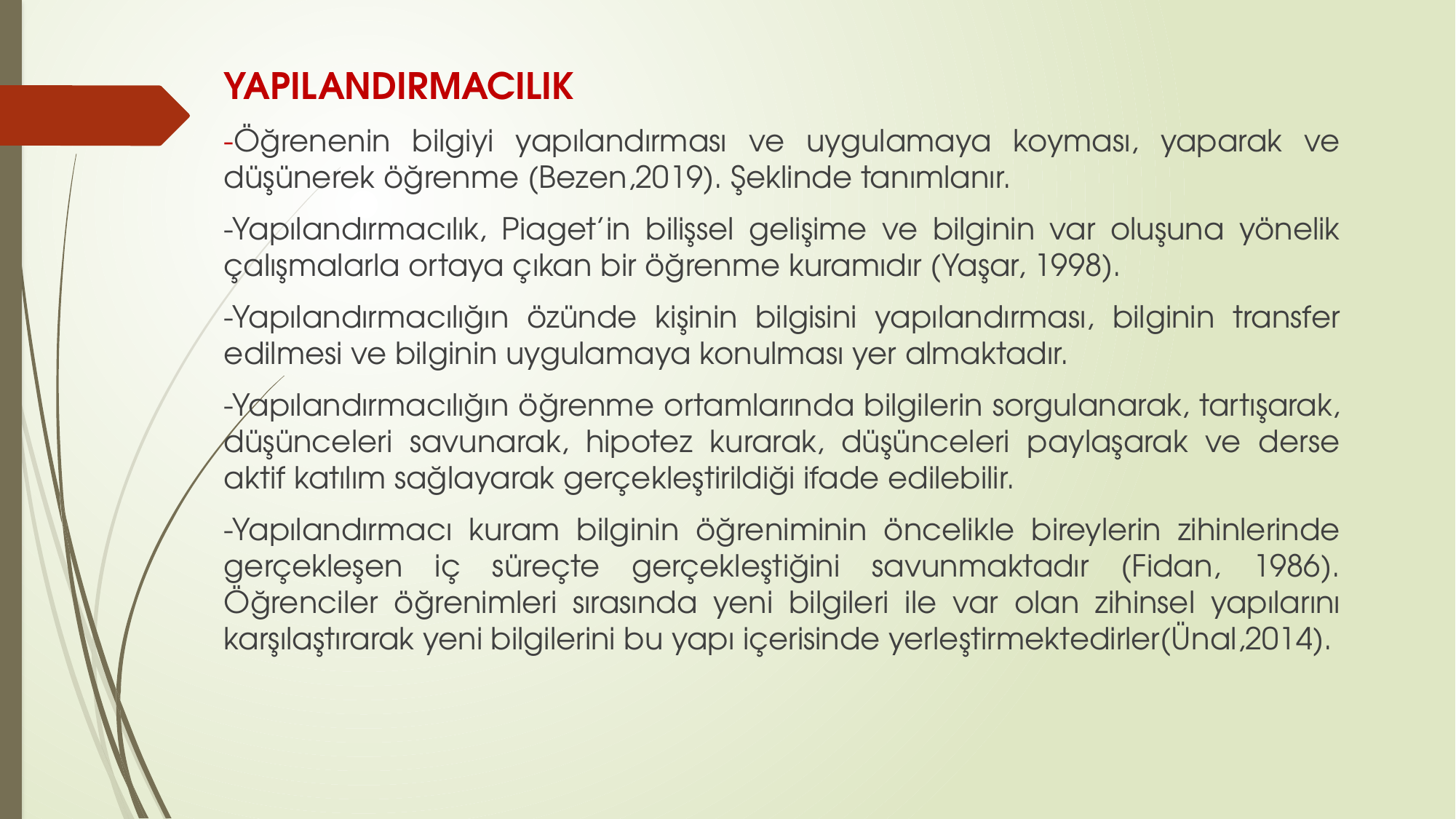

YAPILANDIRMACILIK
-Öğrenenin bilgiyi yapılandırması ve uygulamaya koyması, yaparak ve düşünerek öğrenme (Bezen,2019). Şeklinde tanımlanır.
-Yapılandırmacılık, Piaget’in bilişsel gelişime ve bilginin var oluşuna yönelik çalışmalarla ortaya çıkan bir öğrenme kuramıdır (Yaşar, 1998).
-Yapılandırmacılığın özünde kişinin bilgisini yapılandırması, bilginin transfer edilmesi ve bilginin uygulamaya konulması yer almaktadır.
-Yapılandırmacılığın öğrenme ortamlarında bilgilerin sorgulanarak, tartışarak, düşünceleri savunarak, hipotez kurarak, düşünceleri paylaşarak ve derse aktif katılım sağlayarak gerçekleştirildiği ifade edilebilir.
-Yapılandırmacı kuram bilginin öğreniminin öncelikle bireylerin zihinlerinde gerçekleşen iç süreçte gerçekleştiğini savunmaktadır (Fidan, 1986). Öğrenciler öğrenimleri sırasında yeni bilgileri ile var olan zihinsel yapılarını karşılaştırarak yeni bilgilerini bu yapı içerisinde yerleştirmektedirler(Ünal,2014).